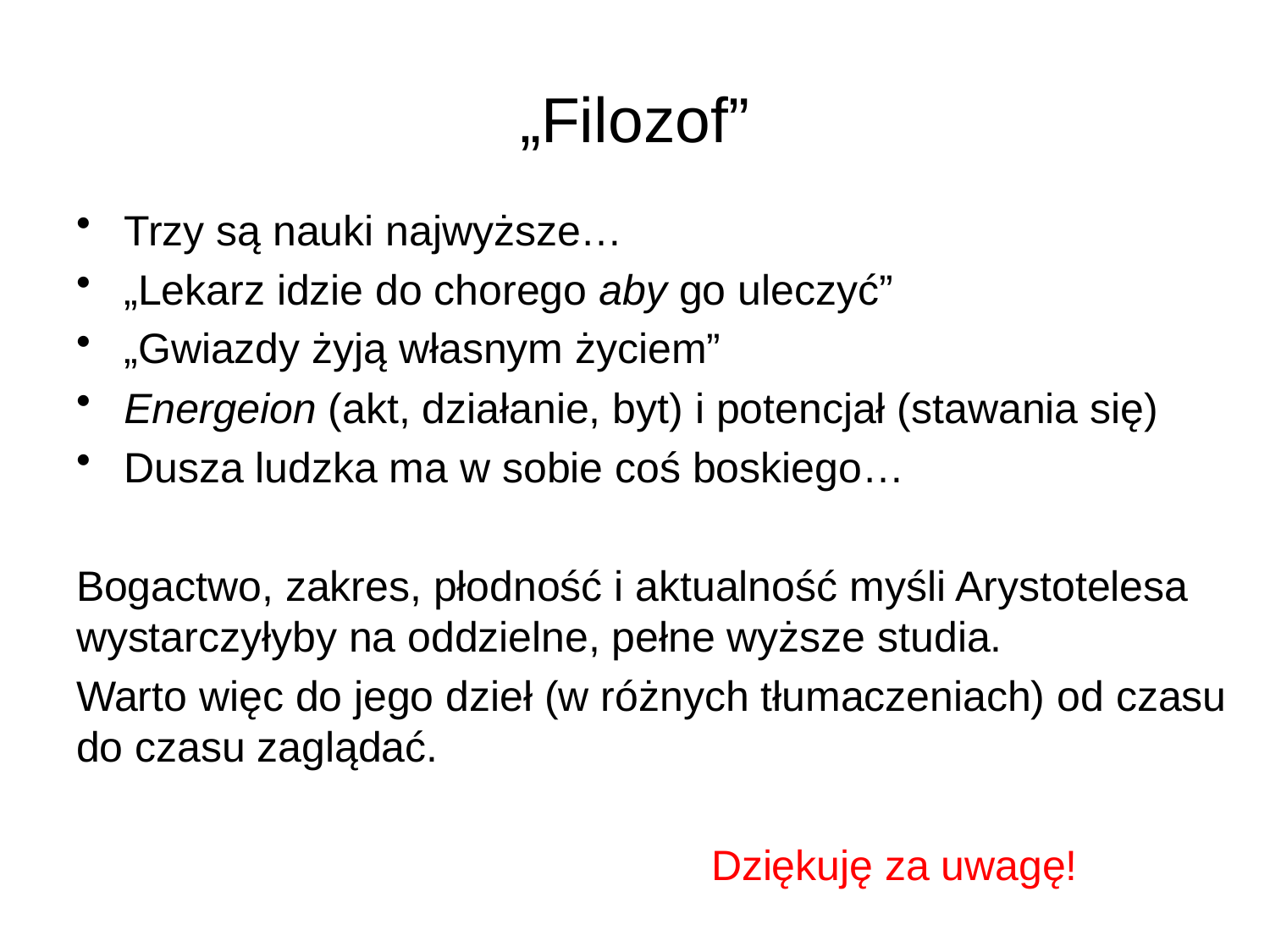

# „Filozof”
Trzy są nauki najwyższe…
„Lekarz idzie do chorego aby go uleczyć”
„Gwiazdy żyją własnym życiem”
Energeion (akt, działanie, byt) i potencjał (stawania się)
Dusza ludzka ma w sobie coś boskiego…

Bogactwo, zakres, płodność i aktualność myśli Arystotelesa wystarczyłyby na oddzielne, pełne wyższe studia.
Warto więc do jego dzieł (w różnych tłumaczeniach) od czasu do czasu zaglądać.

					Dziękuję za uwagę!